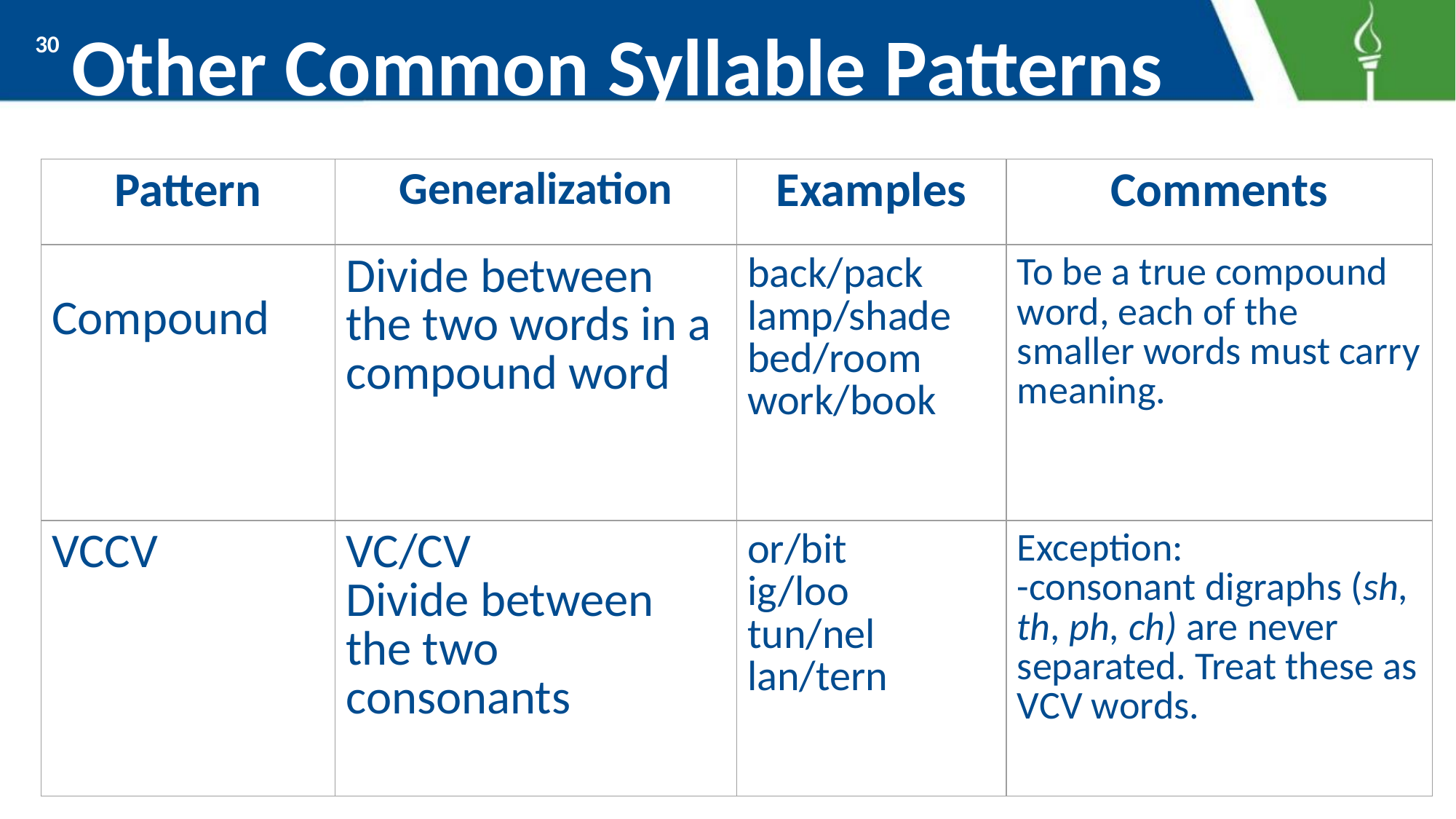

# Other Common Syllable Patterns
30
| Pattern | Generalization | Examples | Comments |
| --- | --- | --- | --- |
| Compound | Divide between the two words in a compound word | back/pack lamp/shade bed/room work/book | To be a true compound word, each of the smaller words must carry meaning. |
| VCCV | VC/CV Divide between the two consonants | or/bit ig/loo tun/nel lan/tern | Exception: -consonant digraphs (sh, th, ph, ch) are never separated. Treat these as VCV words. |